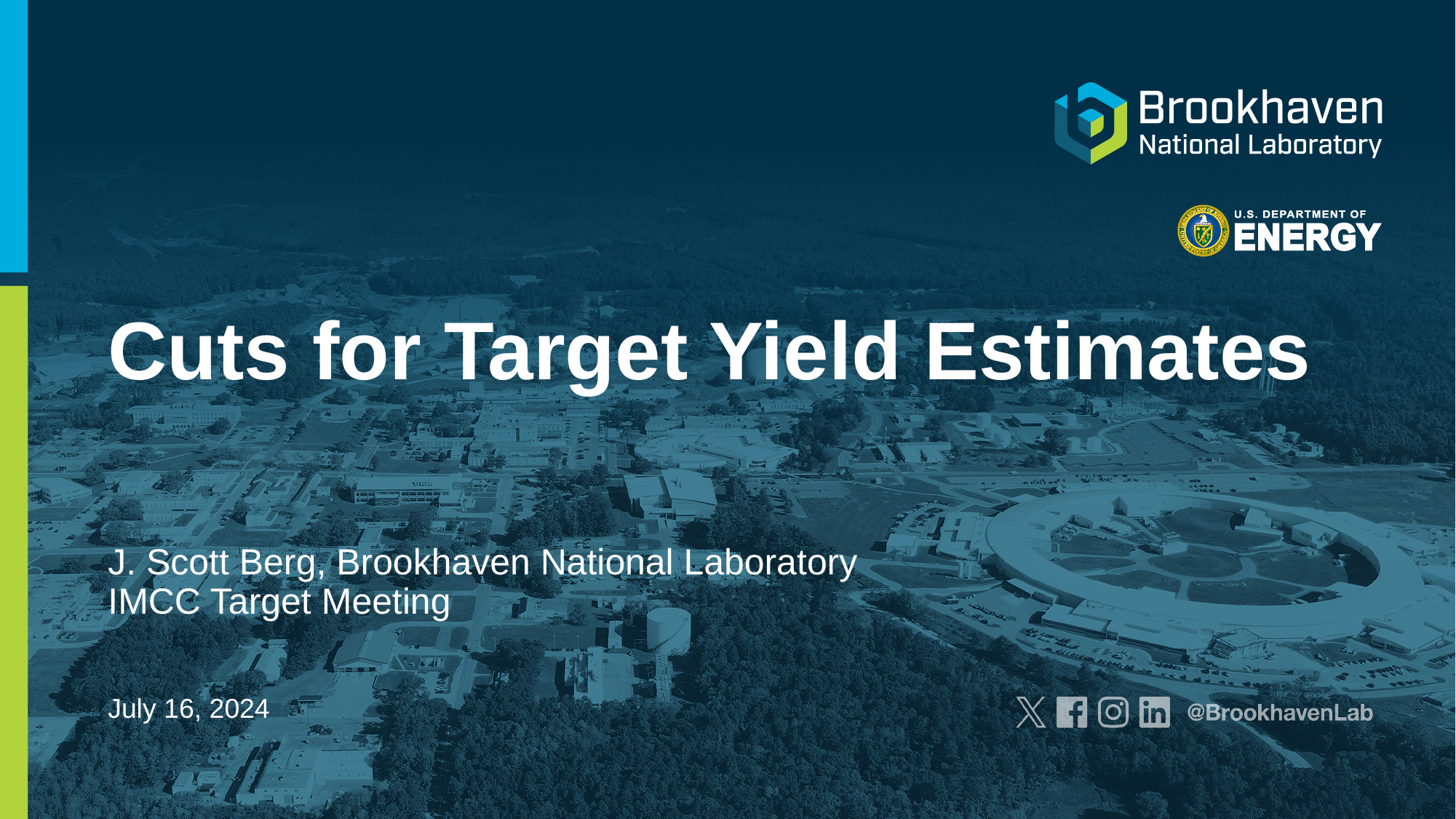

# Cuts for Target Yield Estimates
J. Scott Berg, Brookhaven National Laboratory
IMCC Target Meeting
July 16, 2024